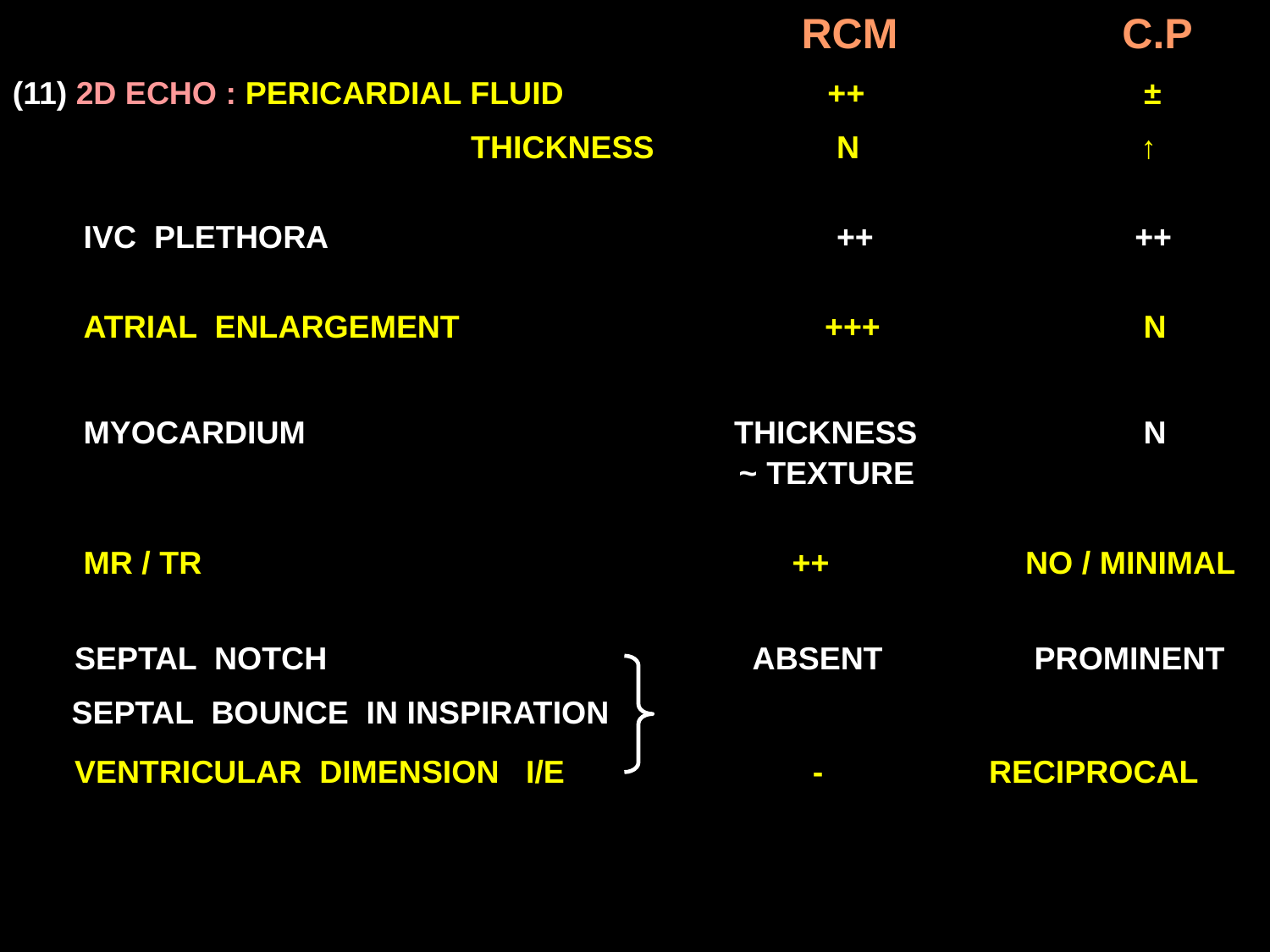

RCM                   C.P
(11) 2D ECHO : PERICARDIAL FLUID		      ++		             ±
		                       THICKNESS	       N	                           ↑

        IVC  PLETHORA			    	       ++		            ++

        ATRIAL  ENLARGEMENT		                    +++		             N

        MYOCARDIUM	                              ⁭  THICKNESS	             N			                                       ~ TEXTURE

        MR / TR					  ++	              NO / MINIMAL

       SEPTAL  NOTCH 		 	            ABSENT	               PROMINENT
          SEPTAL  BOUNCE  IN INSPIRATION
       VENTRICULAR  DIMENSION   I/E                            -                  RECIPROCAL